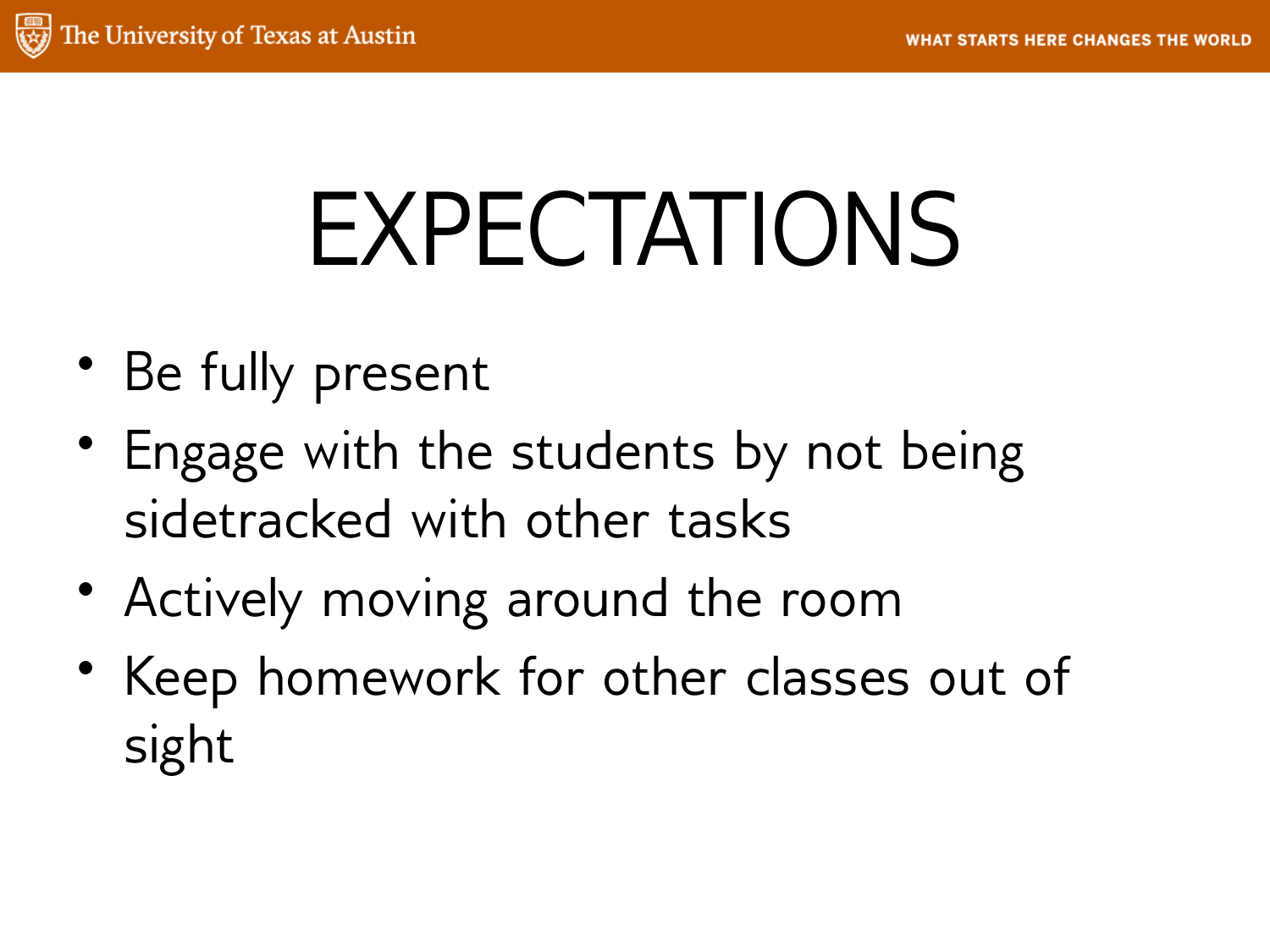

# EXPECTATIONS
Be fully present
Engage with the students by not being sidetracked with other tasks
Actively moving around the room
Keep homework for other classes out of sight